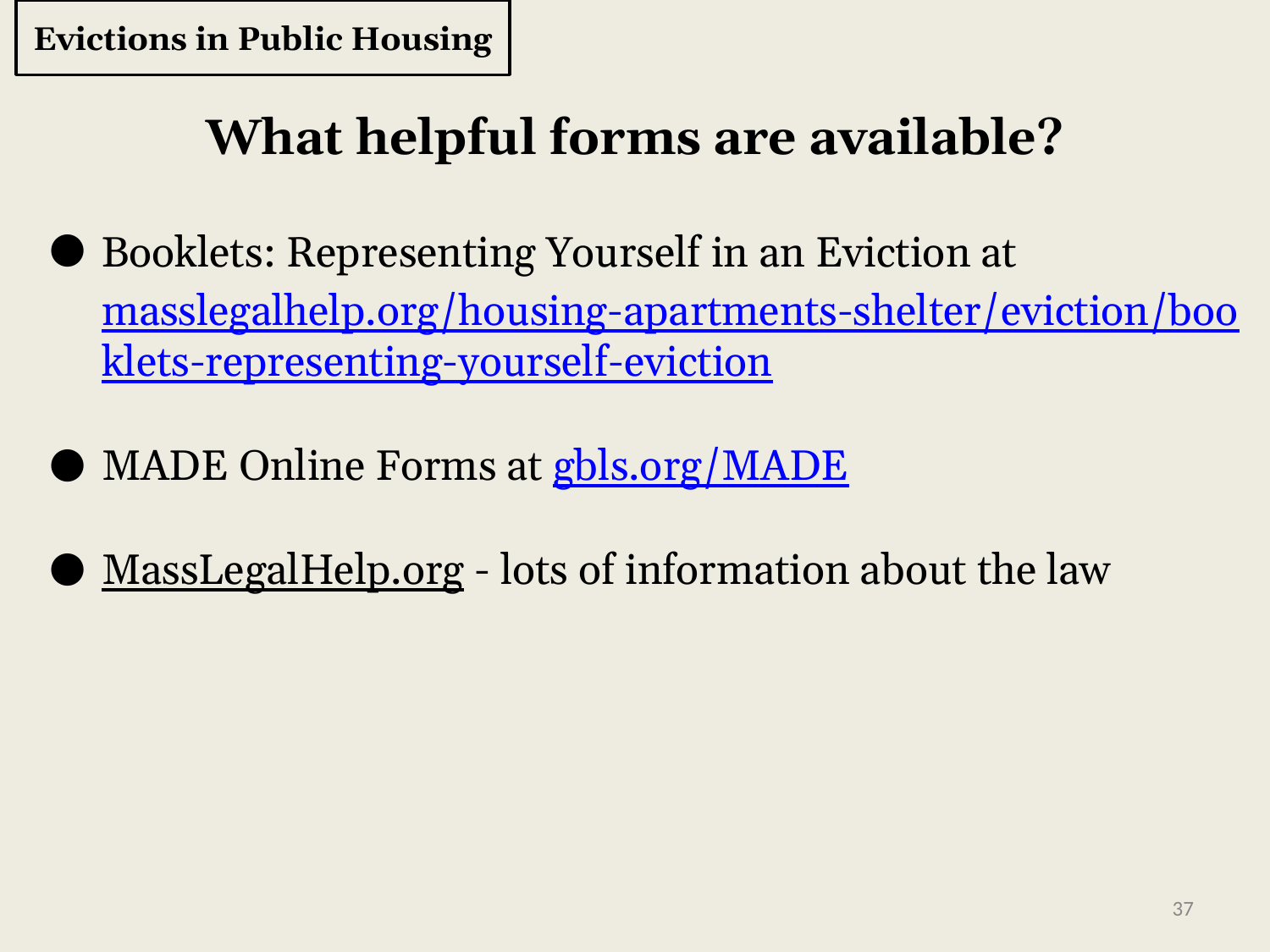

# Evictions in Public Housing
What helpful forms are available?
Booklets: Representing Yourself in an Eviction at masslegalhelp.org/housing-apartments-shelter/eviction/booklets-representing-yourself-eviction
MADE Online Forms at gbls.org/MADE
MassLegalHelp.org - lots of information about the law

37